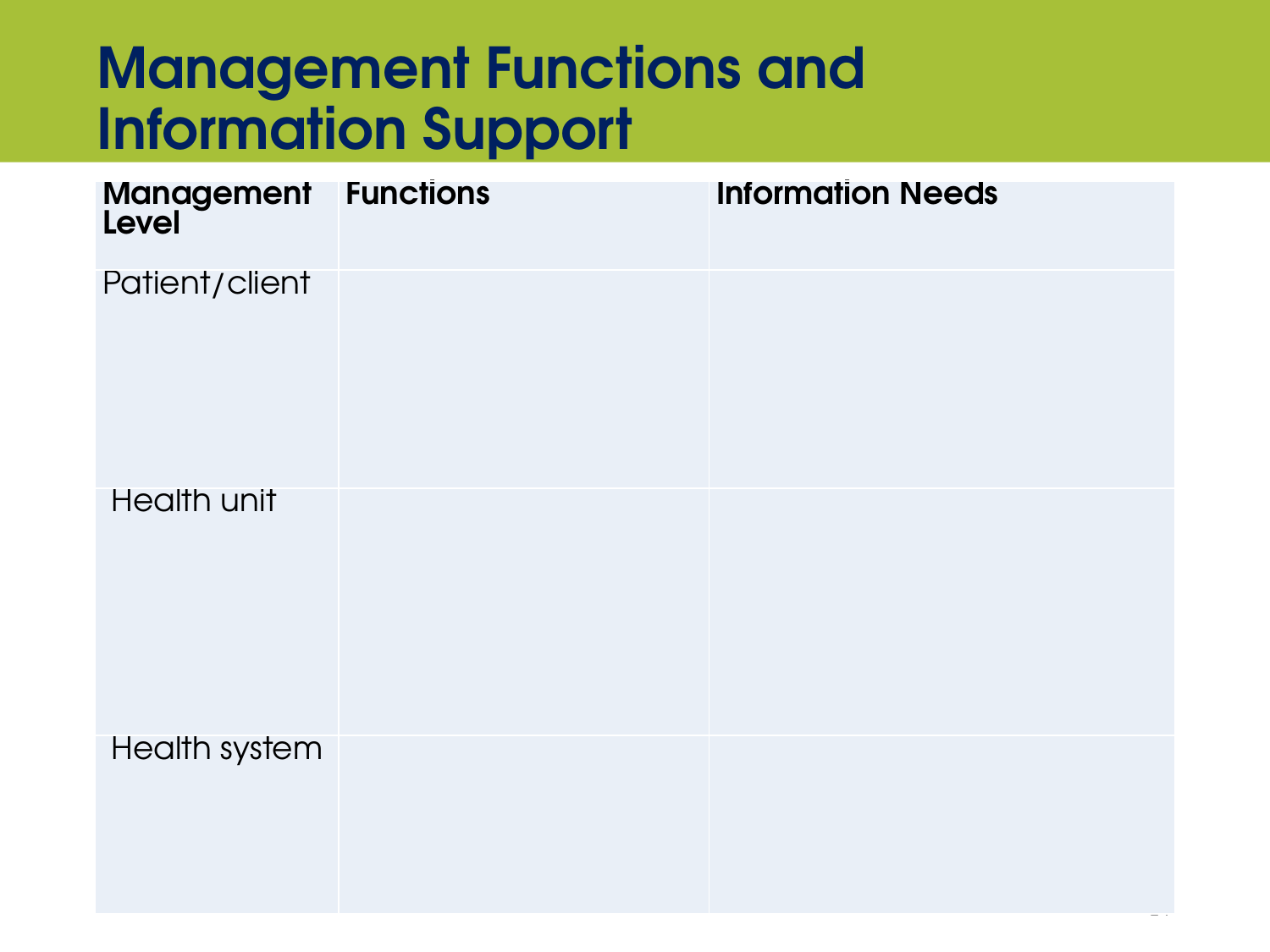

# Management Functions and Information Support
| Management Level | Functions | Information Needs |
| --- | --- | --- |
| Patient/client |  |  |
| Health unit |  |  |
| Health system |  |  |

14